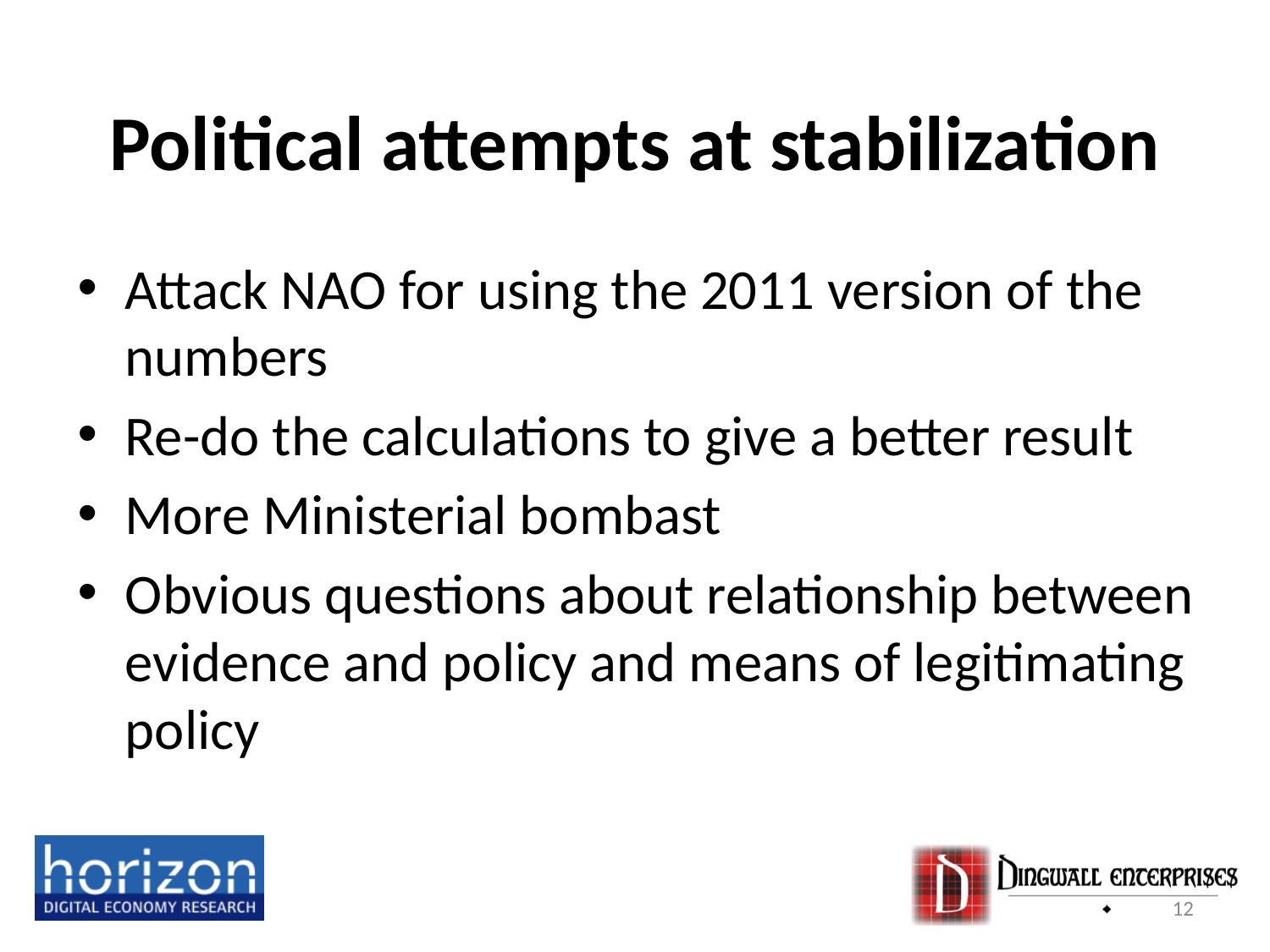

# Political attempts at stabilization
Attack NAO for using the 2011 version of the numbers
Re-do the calculations to give a better result
More Ministerial bombast
Obvious questions about relationship between evidence and policy and means of legitimating policy
12